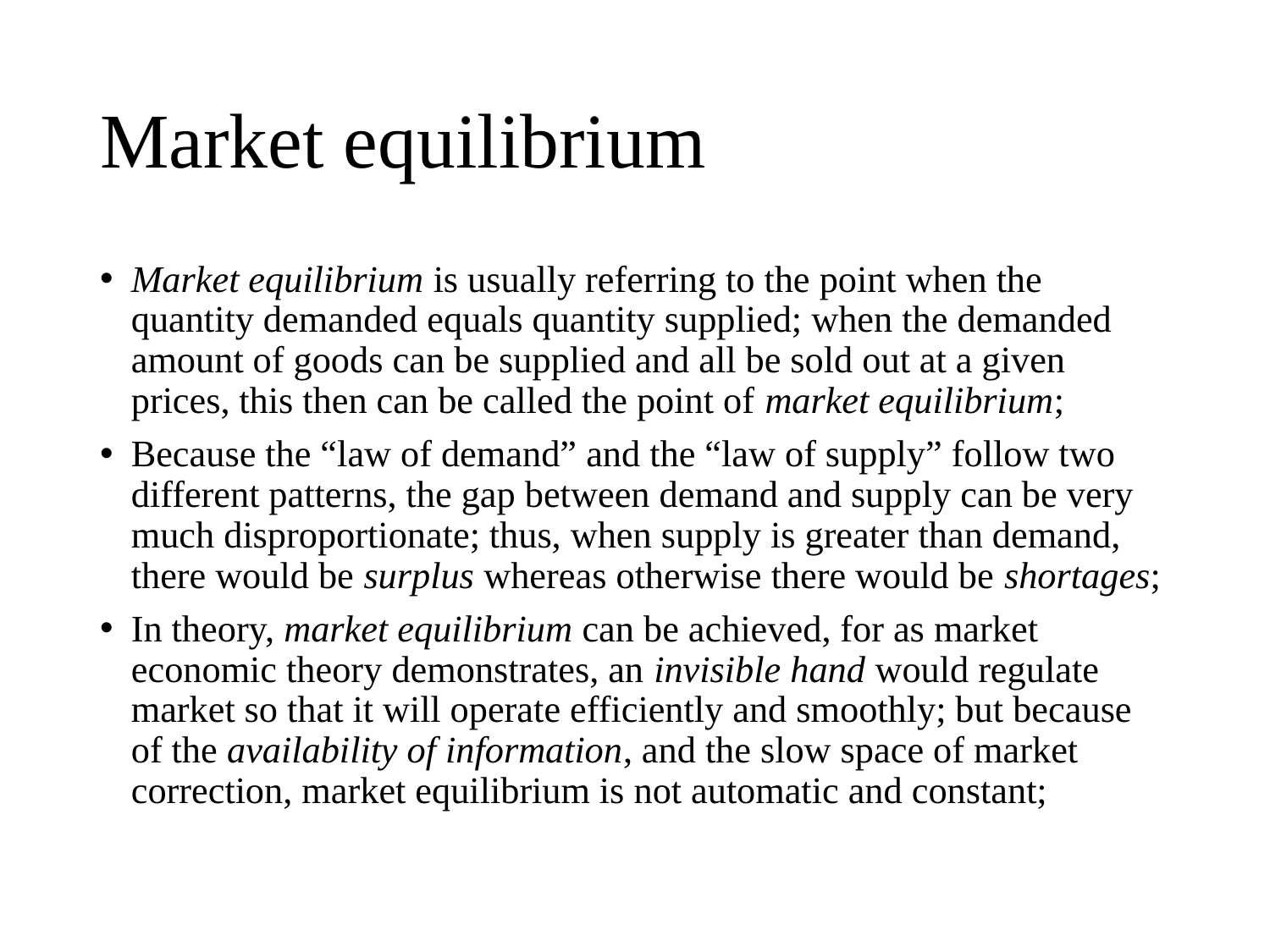

# Market equilibrium
Market equilibrium is usually referring to the point when the quantity demanded equals quantity supplied; when the demanded amount of goods can be supplied and all be sold out at a given prices, this then can be called the point of market equilibrium;
Because the “law of demand” and the “law of supply” follow two different patterns, the gap between demand and supply can be very much disproportionate; thus, when supply is greater than demand, there would be surplus whereas otherwise there would be shortages;
In theory, market equilibrium can be achieved, for as market economic theory demonstrates, an invisible hand would regulate market so that it will operate efficiently and smoothly; but because of the availability of information, and the slow space of market correction, market equilibrium is not automatic and constant;